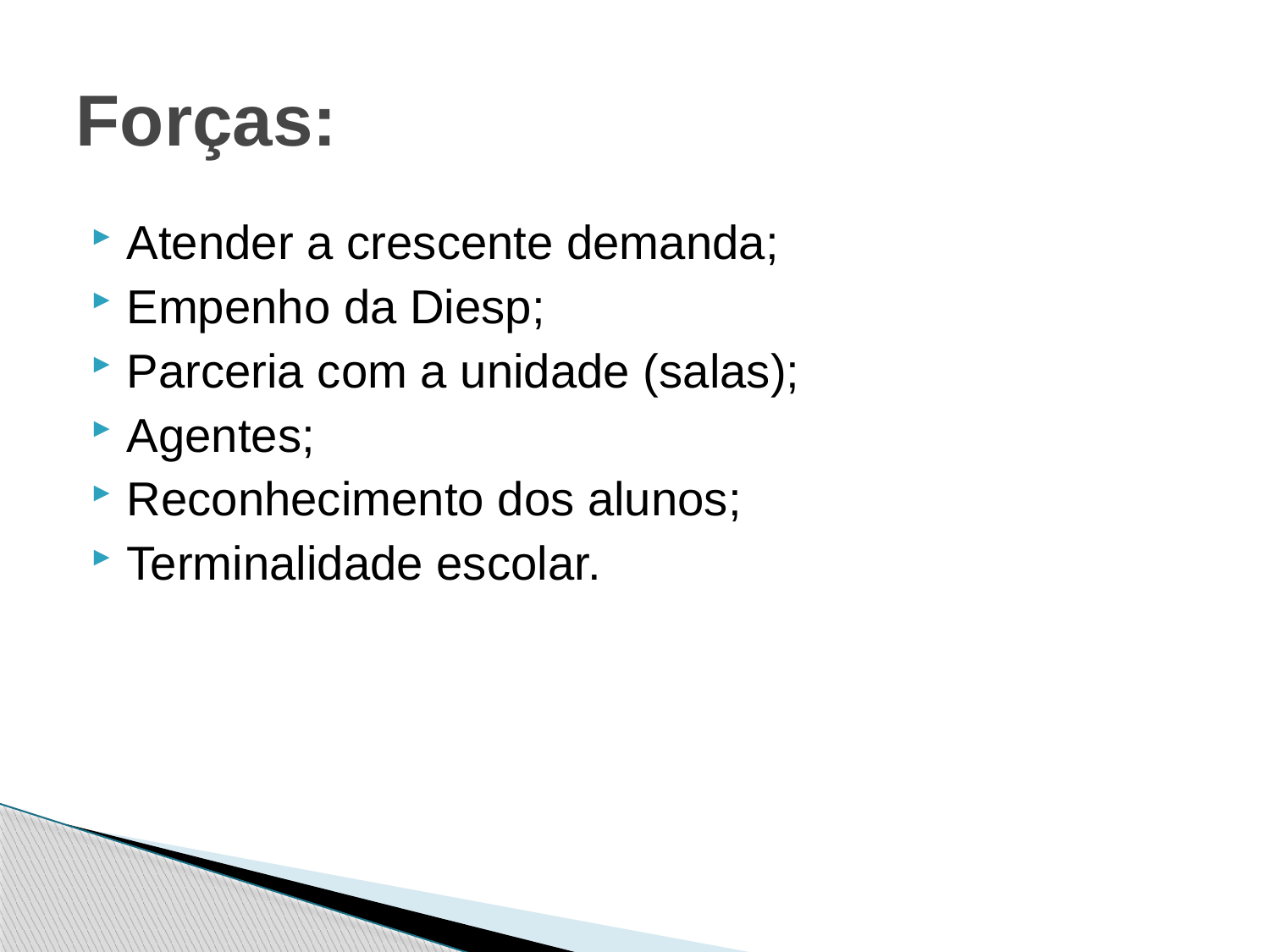

# Forças:
Atender a crescente demanda;
Empenho da Diesp;
Parceria com a unidade (salas);
Agentes;
Reconhecimento dos alunos;
Terminalidade escolar.